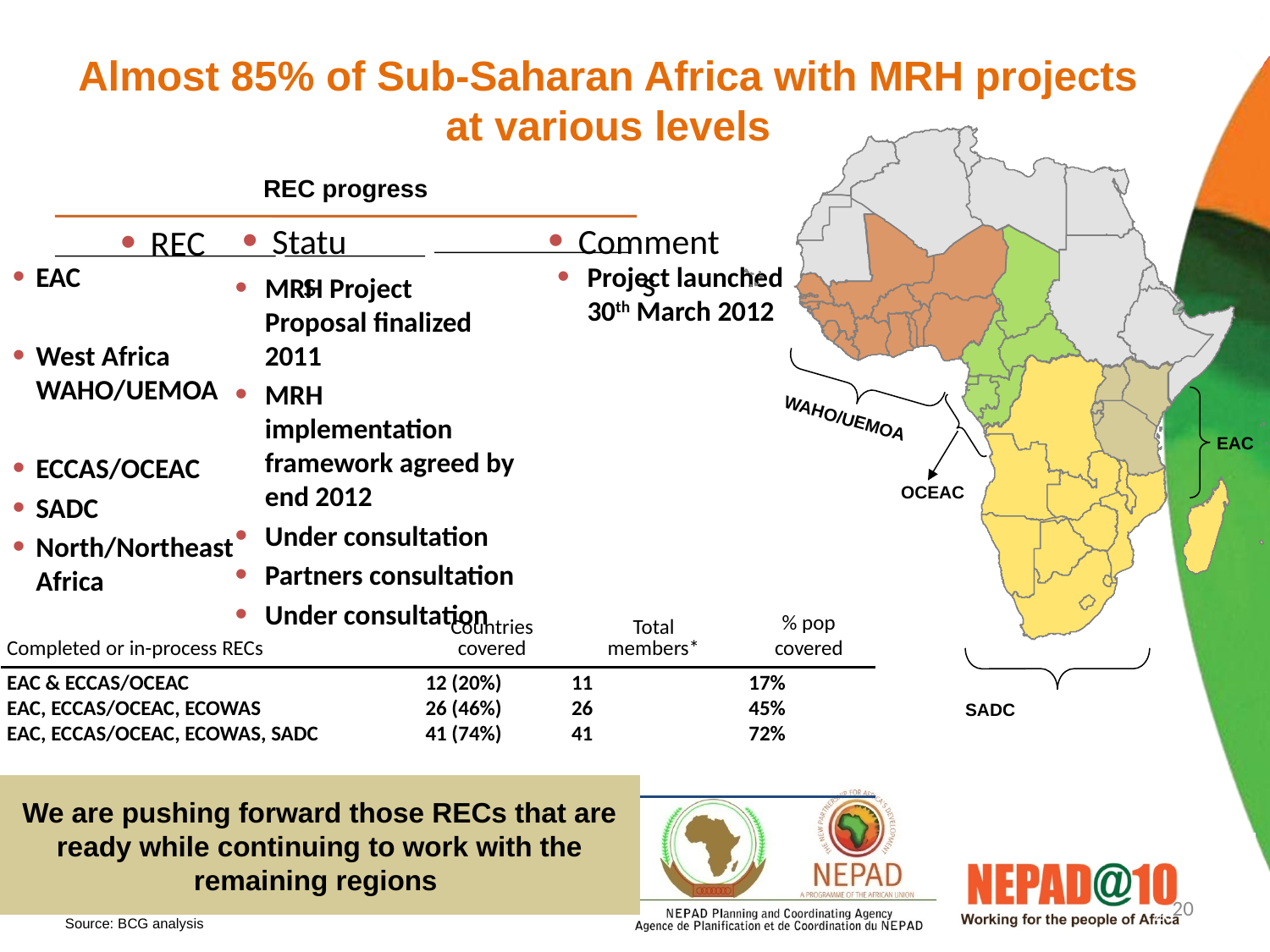

# Almost 85% of Sub-Saharan Africa with MRH projects at various levels

WAHO/UEMOA

EAC

OCEAC

REC progress
Status
Comments
REC

EAC

West Africa WAHO/UEMOA

ECCAS/OCEAC
SADC
North/Northeast
Africa
Project launched 30th March 2012

MRH Project Proposal finalized 2011
MRH implementation framework agreed by end 2012
Under consultation
Partners consultation
Under consultation
| Completed or in-process RECs | Countries covered | Total members\* | % pop covered |
| --- | --- | --- | --- |
| EAC & ECCAS/OCEAC EAC, ECCAS/OCEAC, ECOWAS EAC, ECCAS/OCEAC, ECOWAS, SADC | 12 (20%) 26 (46%) 41 (74%) | 11 26 41 | 17% 45% 72% |
|  |  |  |  |
SADC
We are pushing forward those RECs that are ready while continuing to work with the remaining regions
20
Source: BCG analysis
20